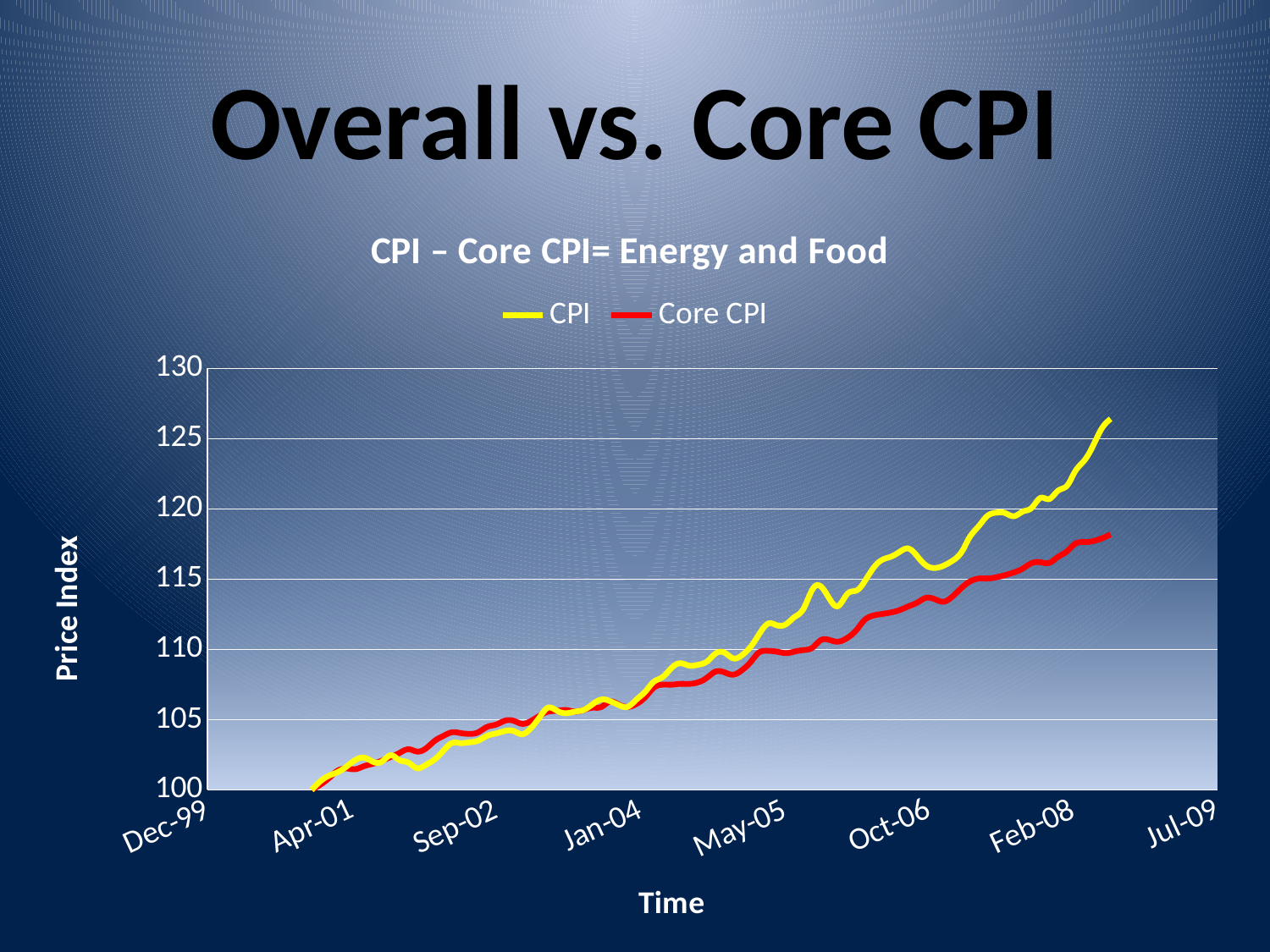

# Overall vs. Core CPI

### Chart: CPI – Core CPI= Energy and Food

| Category | CPI | Core CPI |
|---|---|---|